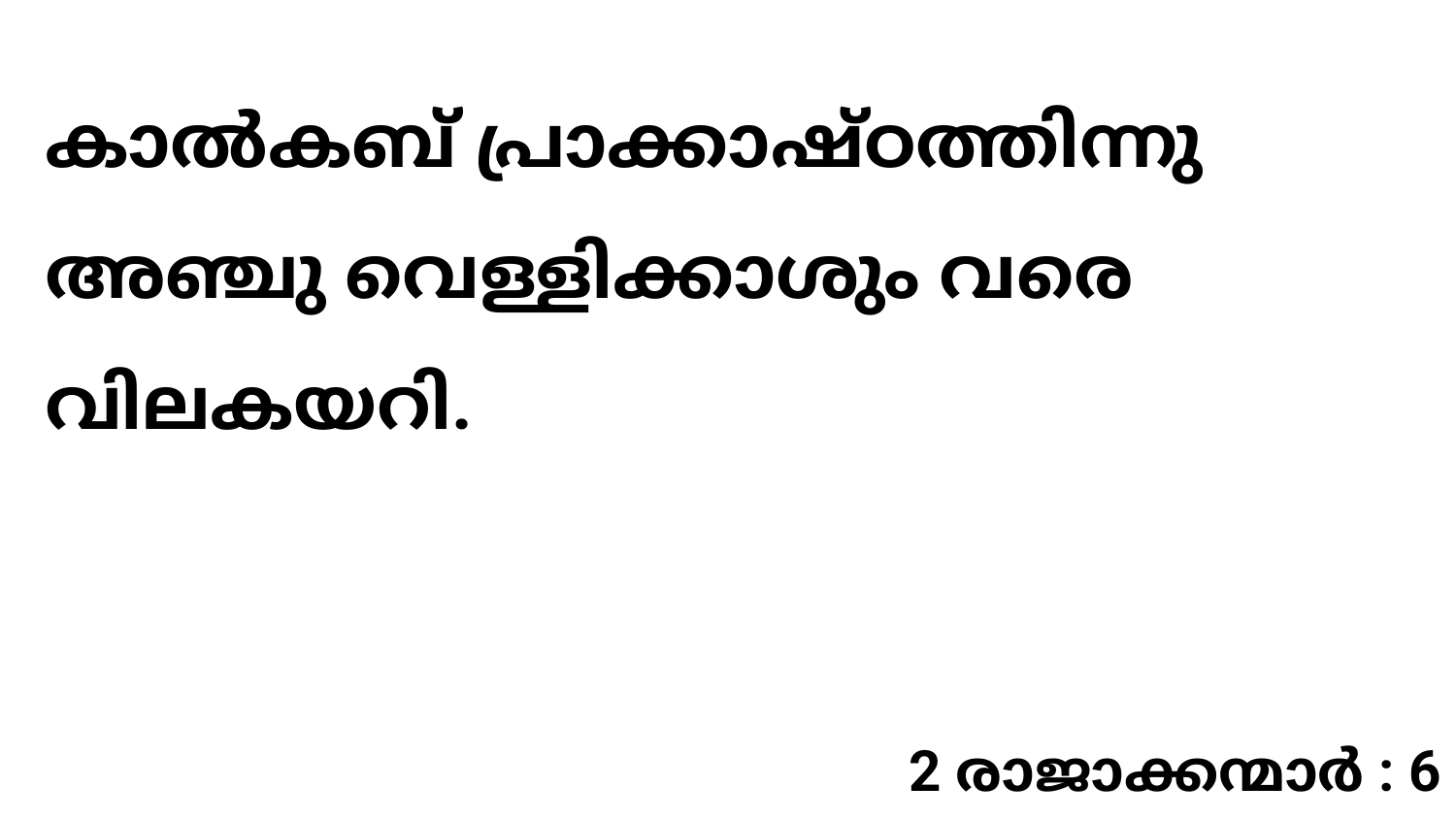

കാൽകബ് പ്രാക്കാഷ്ഠത്തിന്നു അഞ്ചു വെള്ളിക്കാശും വരെ വിലകയറി.
2 രാജാക്കന്മാർ : 6